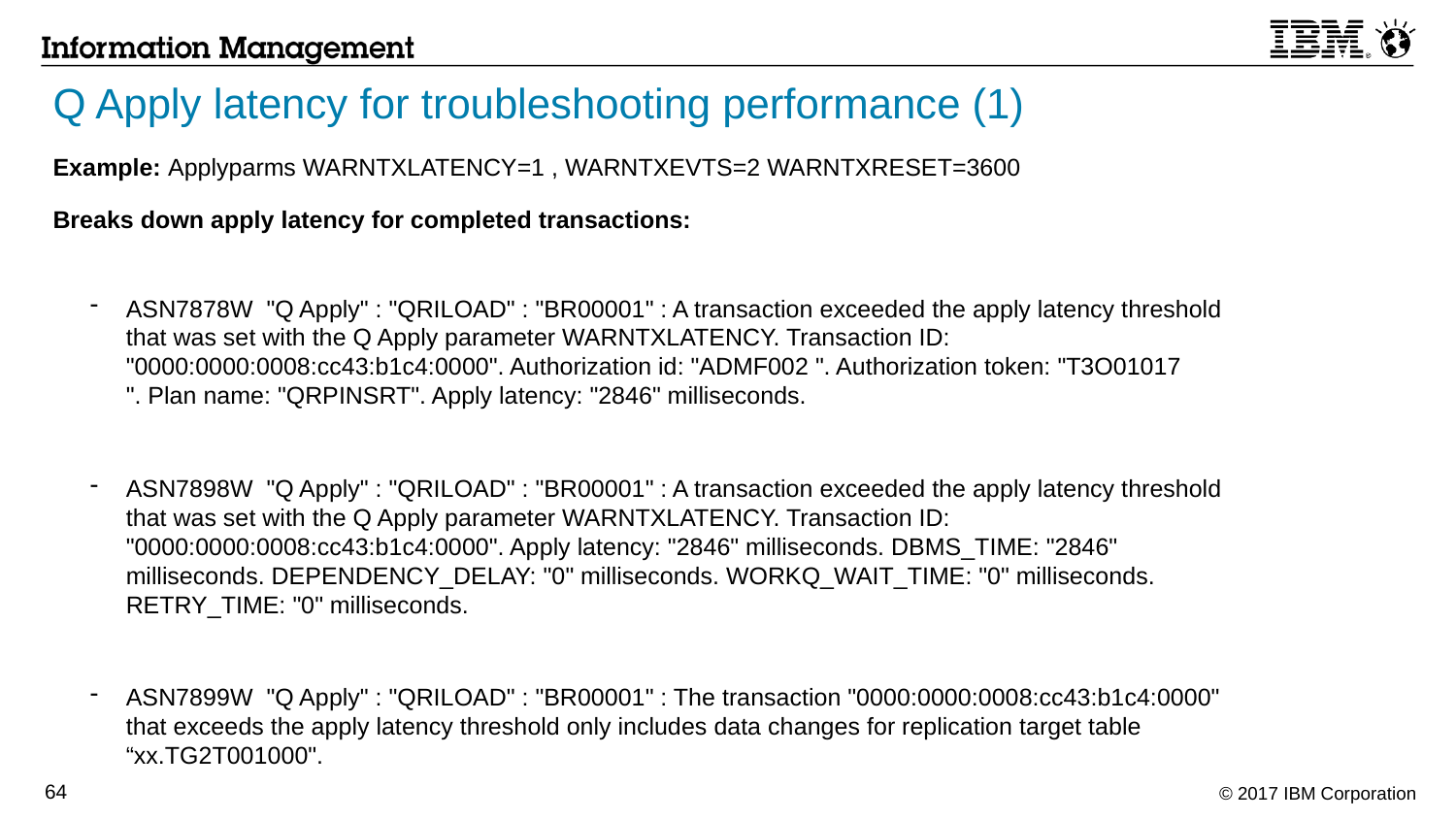

# Q Apply latency for troubleshooting performance (1)
Example: Applyparms WARNTXLATENCY=1 , WARNTXEVTS=2 WARNTXRESET=3600
Breaks down apply latency for completed transactions:

ASN7878W  "Q Apply" : "QRILOAD" : "BR00001" : A transaction exceeded the apply latency threshold that was set with the Q Apply parameter WARNTXLATENCY. Transaction ID: "0000:0000:0008:cc43:b1c4:0000". Authorization id: "ADMF002 ". Authorization token: "T3O01017    ". Plan name: "QRPINSRT". Apply latency: "2846" milliseconds.

ASN7898W  "Q Apply" : "QRILOAD" : "BR00001" : A transaction exceeded the apply latency threshold that was set with the Q Apply parameter WARNTXLATENCY. Transaction ID: "0000:0000:0008:cc43:b1c4:0000". Apply latency: "2846" milliseconds. DBMS_TIME: "2846" milliseconds. DEPENDENCY_DELAY: "0" milliseconds. WORKQ_WAIT_TIME: "0" milliseconds. RETRY_TIME: "0" milliseconds.

ASN7899W  "Q Apply" : "QRILOAD" : "BR00001" : The transaction "0000:0000:0008:cc43:b1c4:0000" that exceeds the apply latency threshold only includes data changes for replication target table “xx.TG2T001000".